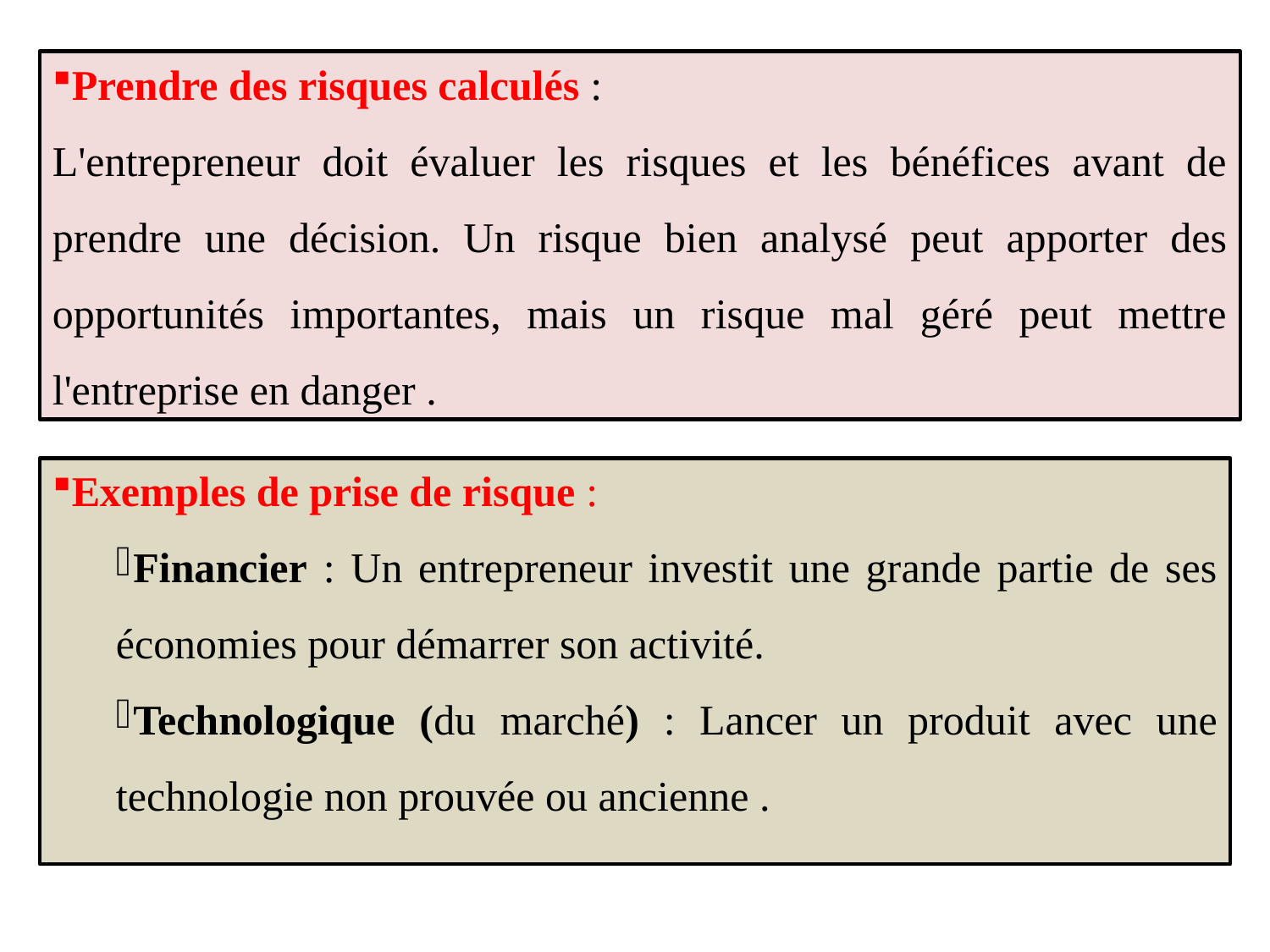

Prendre des risques calculés :
L'entrepreneur doit évaluer les risques et les bénéfices avant de prendre une décision. Un risque bien analysé peut apporter des opportunités importantes, mais un risque mal géré peut mettre l'entreprise en danger .
Exemples de prise de risque :
Financier : Un entrepreneur investit une grande partie de ses économies pour démarrer son activité.
Technologique (du marché) : Lancer un produit avec une technologie non prouvée ou ancienne .